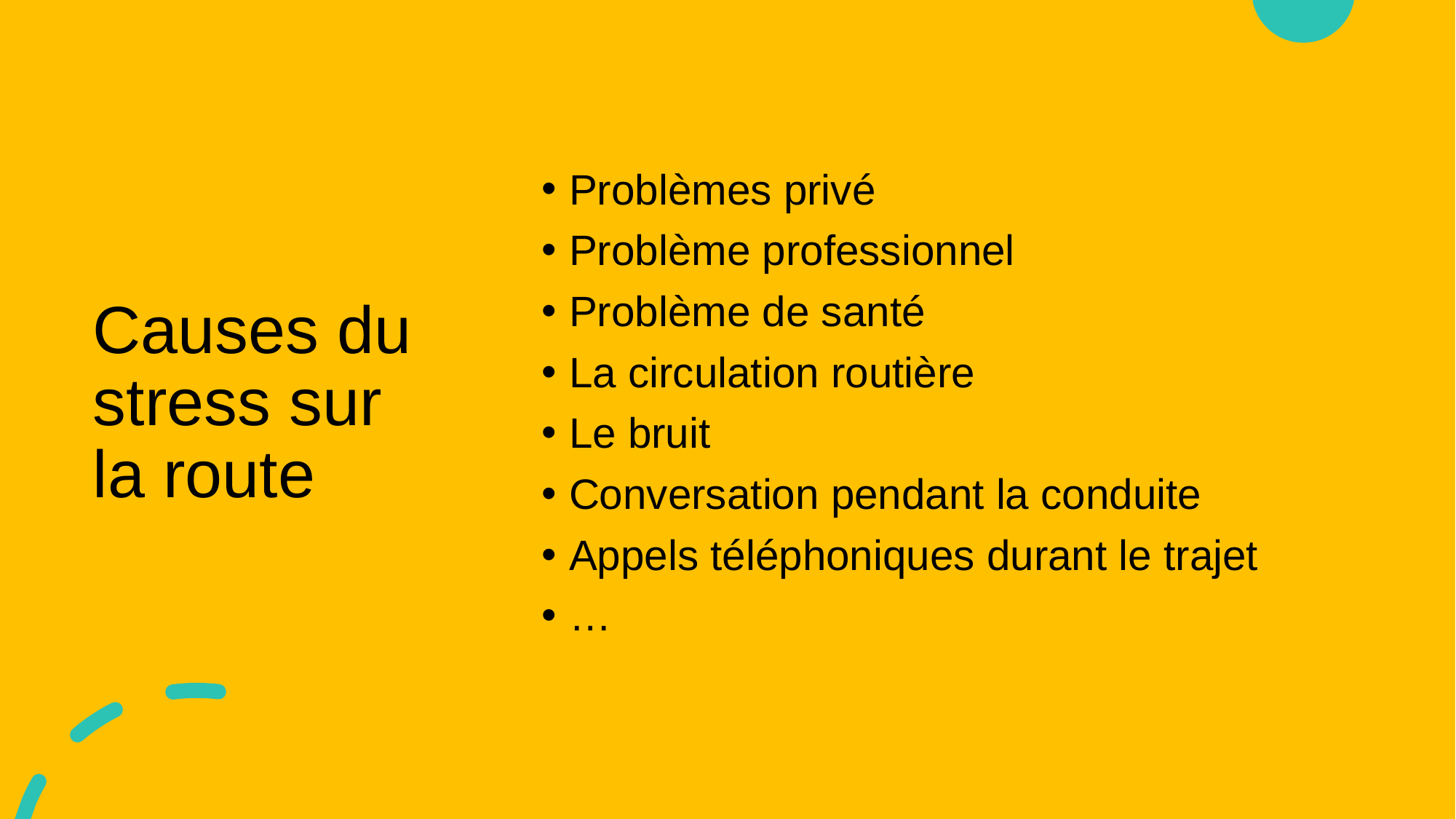

Problèmes privé
Problème professionnel
Problème de santé
La circulation routière
Le bruit
Conversation pendant la conduite
Appels téléphoniques durant le trajet
…
# Causes du stress sur la route